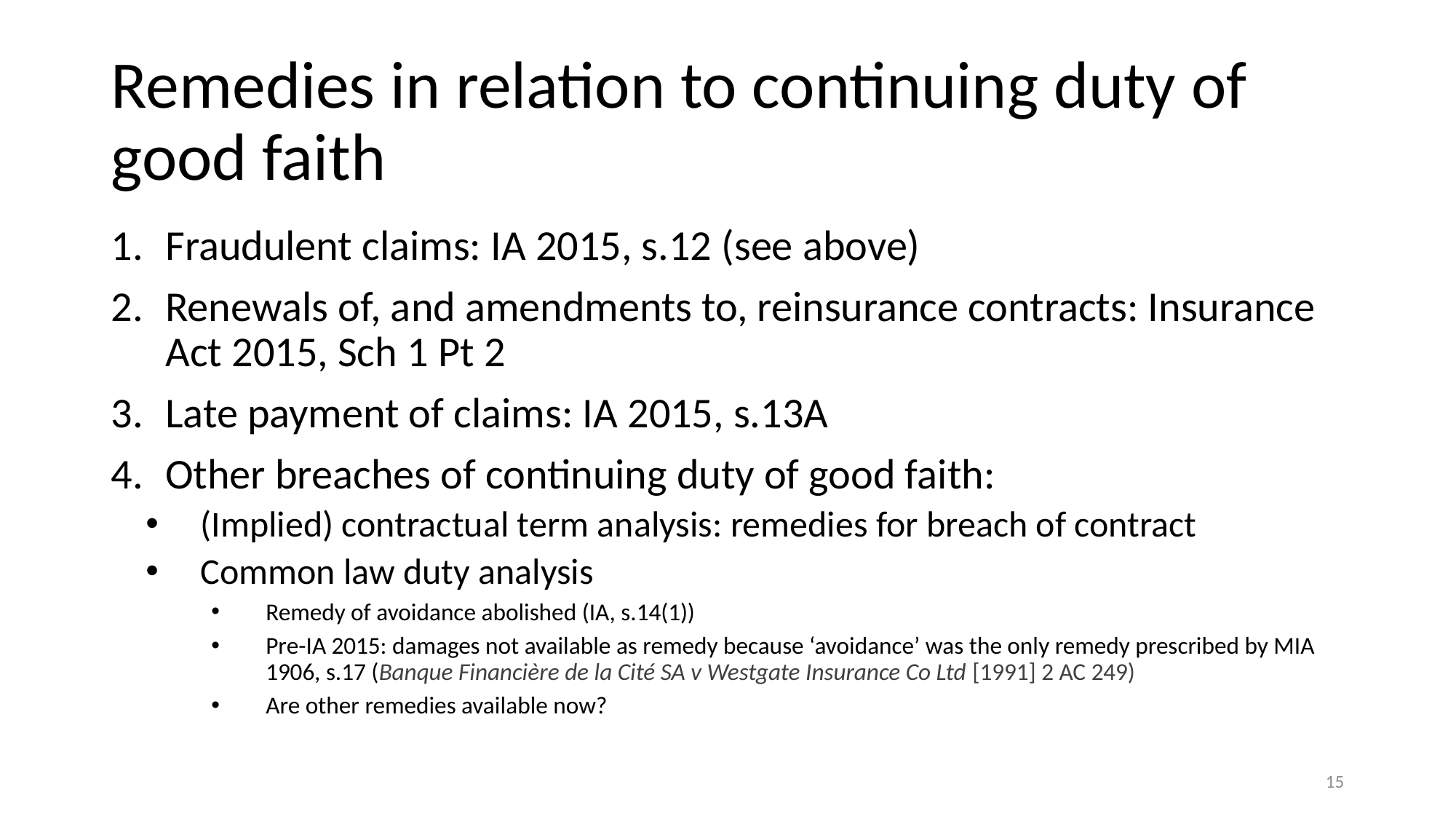

# Remedies in relation to continuing duty of good faith
Fraudulent claims: IA 2015, s.12 (see above)
Renewals of, and amendments to, reinsurance contracts: Insurance Act 2015, Sch 1 Pt 2
Late payment of claims: IA 2015, s.13A
Other breaches of continuing duty of good faith:
(Implied) contractual term analysis: remedies for breach of contract
Common law duty analysis
Remedy of avoidance abolished (IA, s.14(1))
Pre-IA 2015: damages not available as remedy because ‘avoidance’ was the only remedy prescribed by MIA 1906, s.17 (Banque Financière de la Cité SA v Westgate Insurance Co Ltd [1991] 2 AC 249)
Are other remedies available now?
15